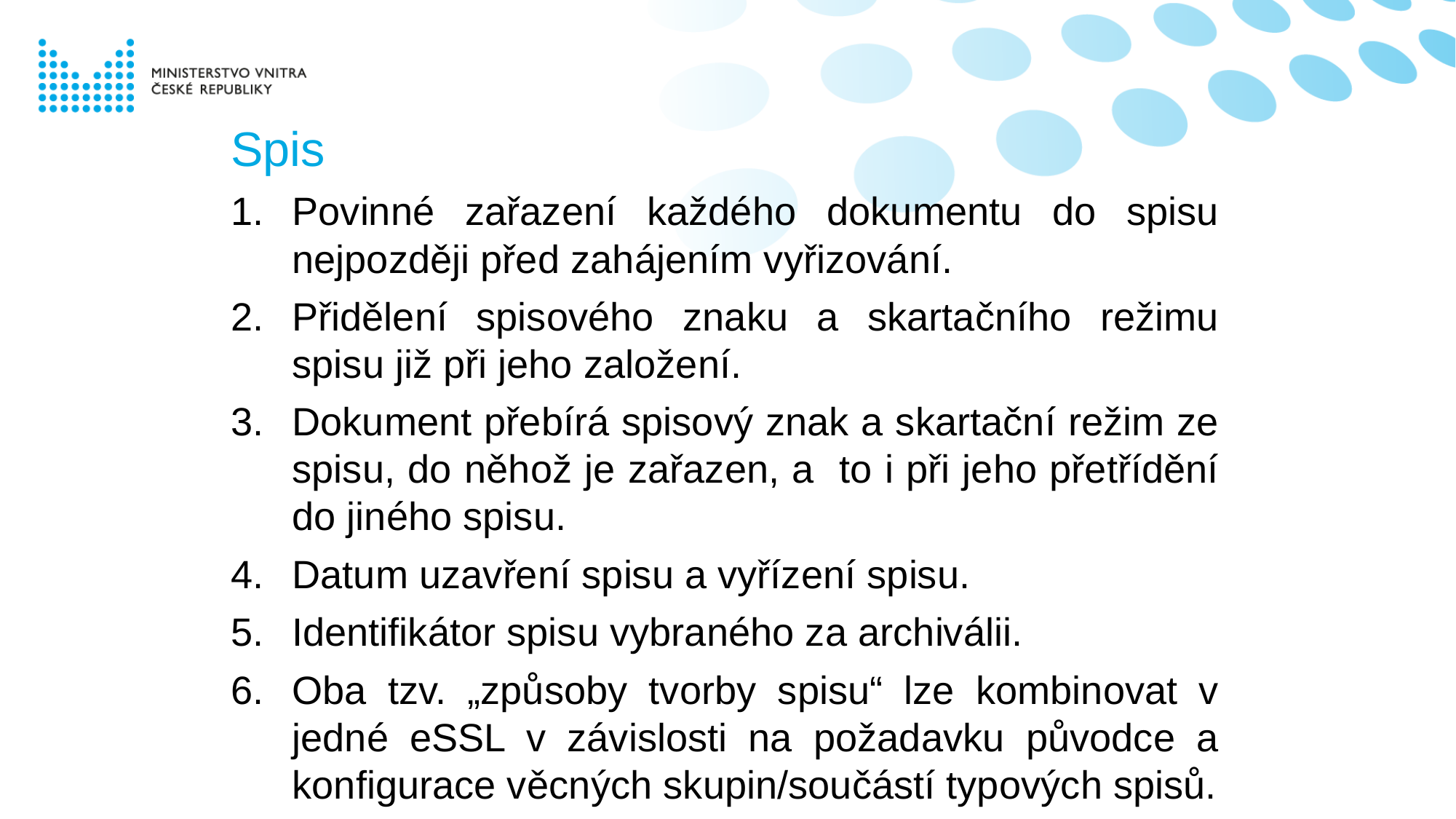

# Spis
Povinné zařazení každého dokumentu do spisu nejpozději před zahájením vyřizování.
Přidělení spisového znaku a skartačního režimu spisu již při jeho založení.
Dokument přebírá spisový znak a skartační režim ze spisu, do něhož je zařazen, a  to i při jeho přetřídění do jiného spisu.
Datum uzavření spisu a vyřízení spisu.
Identifikátor spisu vybraného za archiválii.
Oba tzv. „způsoby tvorby spisu“ lze kombinovat v jedné eSSL v závislosti na požadavku původce a konfigurace věcných skupin/součástí typových spisů.